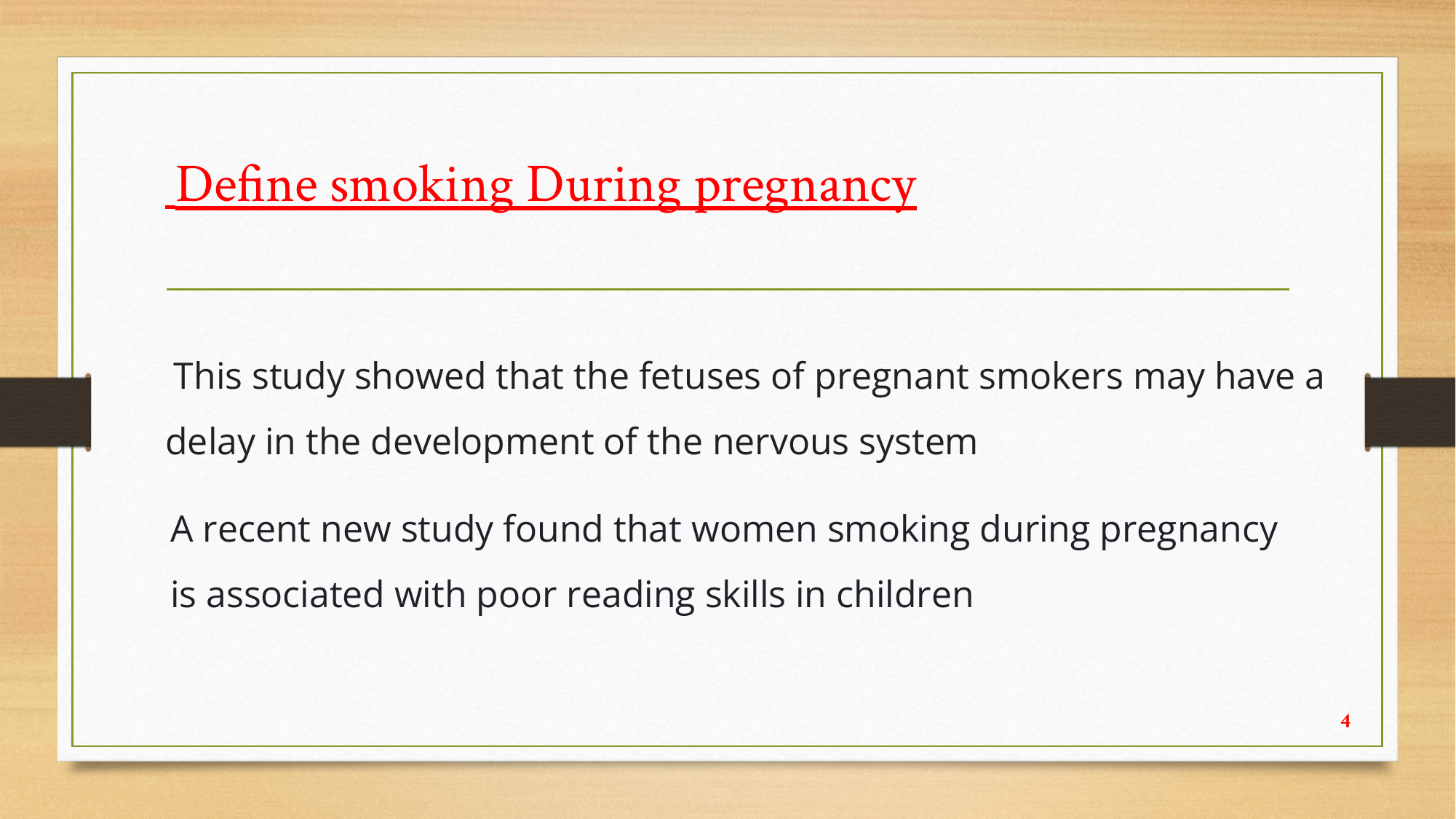

Define smoking During pregnancy

 This study showed that the fetuses of pregnant smokers may have a delay in the development of the nervous system

# A recent new study found that women smoking during pregnancy is associated with poor reading skills in children
4